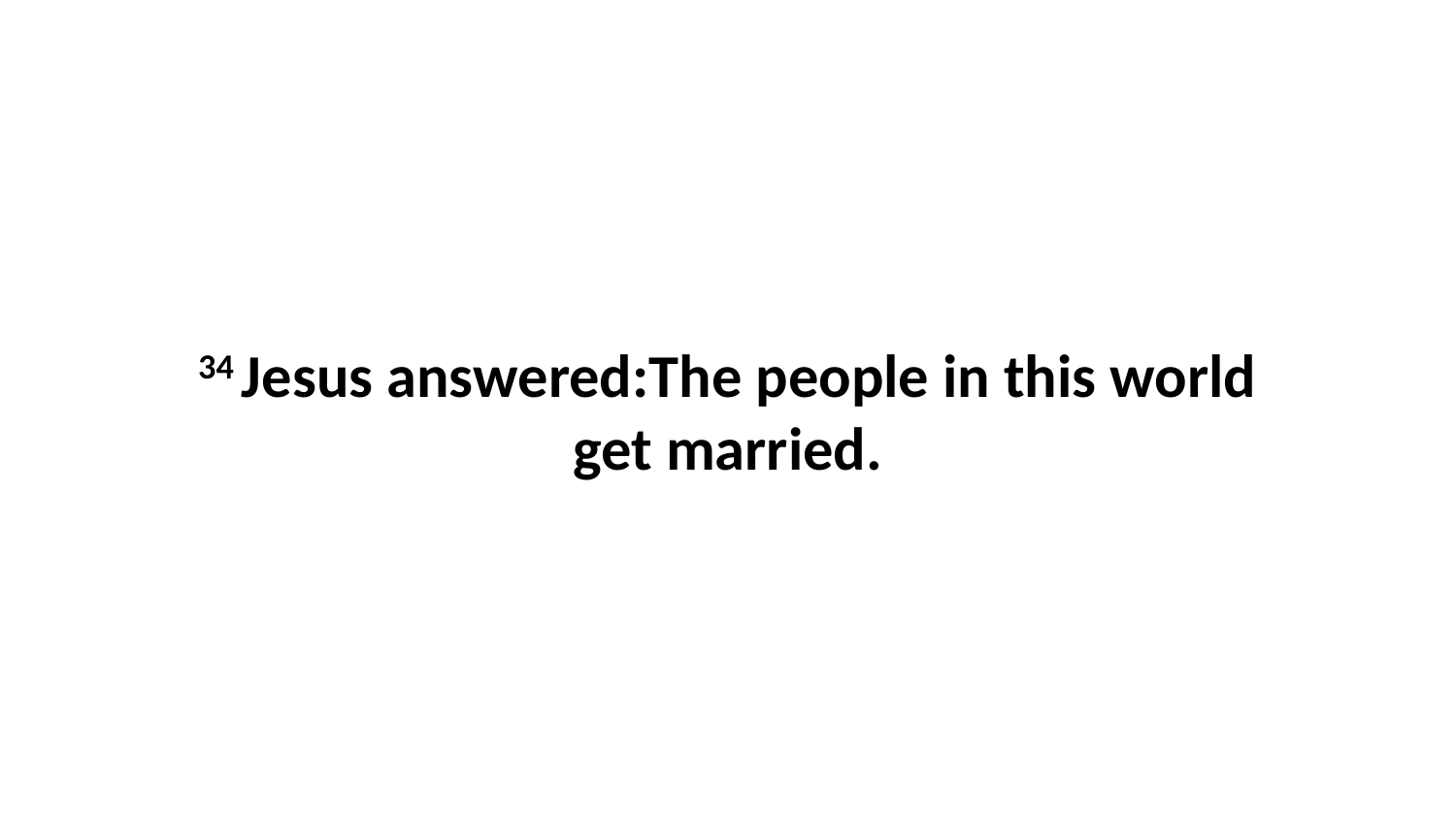

34 Jesus answered:The people in this world get married.